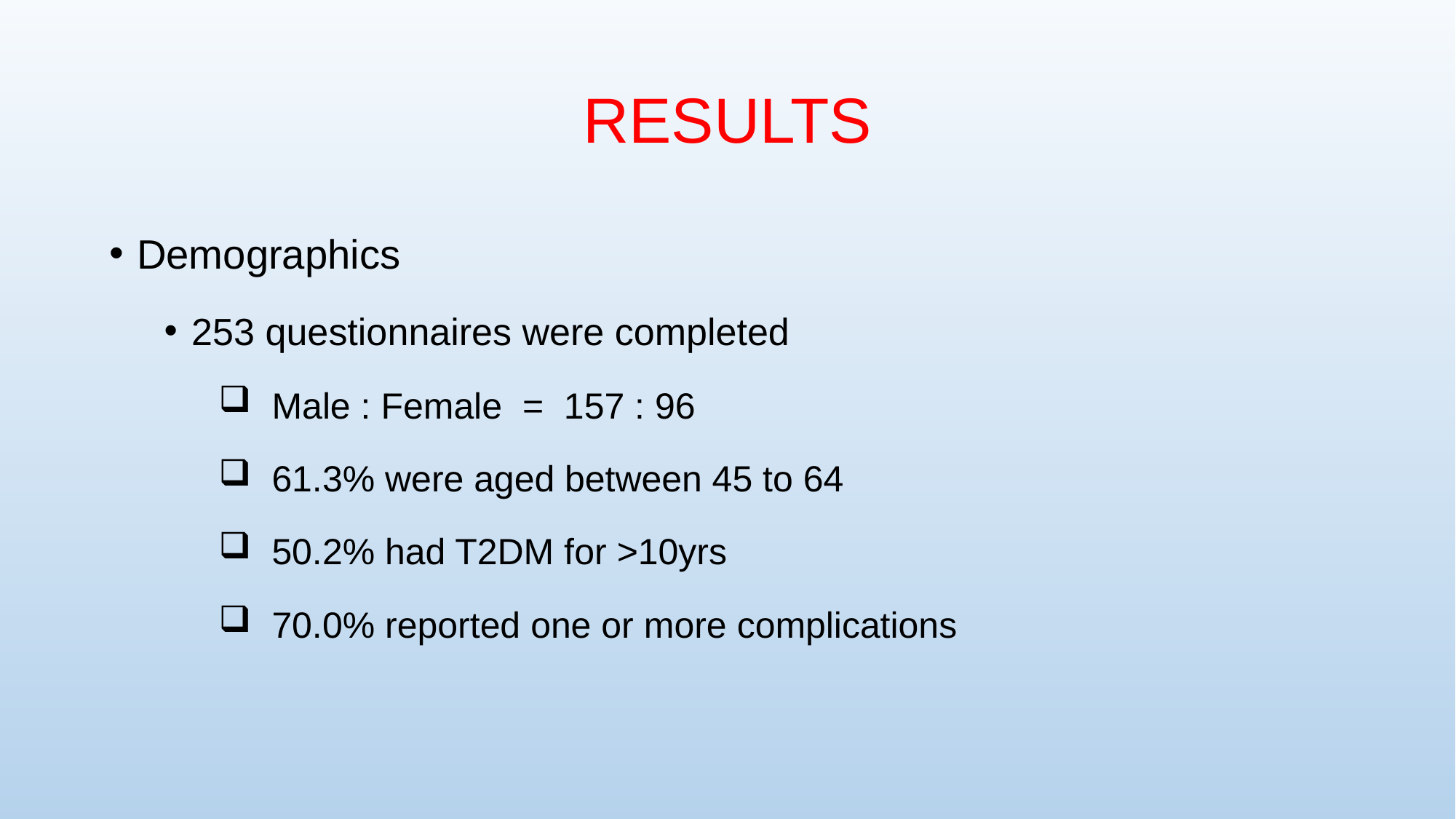

# RESULTS
Demographics
253 questionnaires were completed
  Male : Female  =  157 : 96
  61.3% were aged between 45 to 64
  50.2% had T2DM for >10yrs
  70.0% reported one or more complications